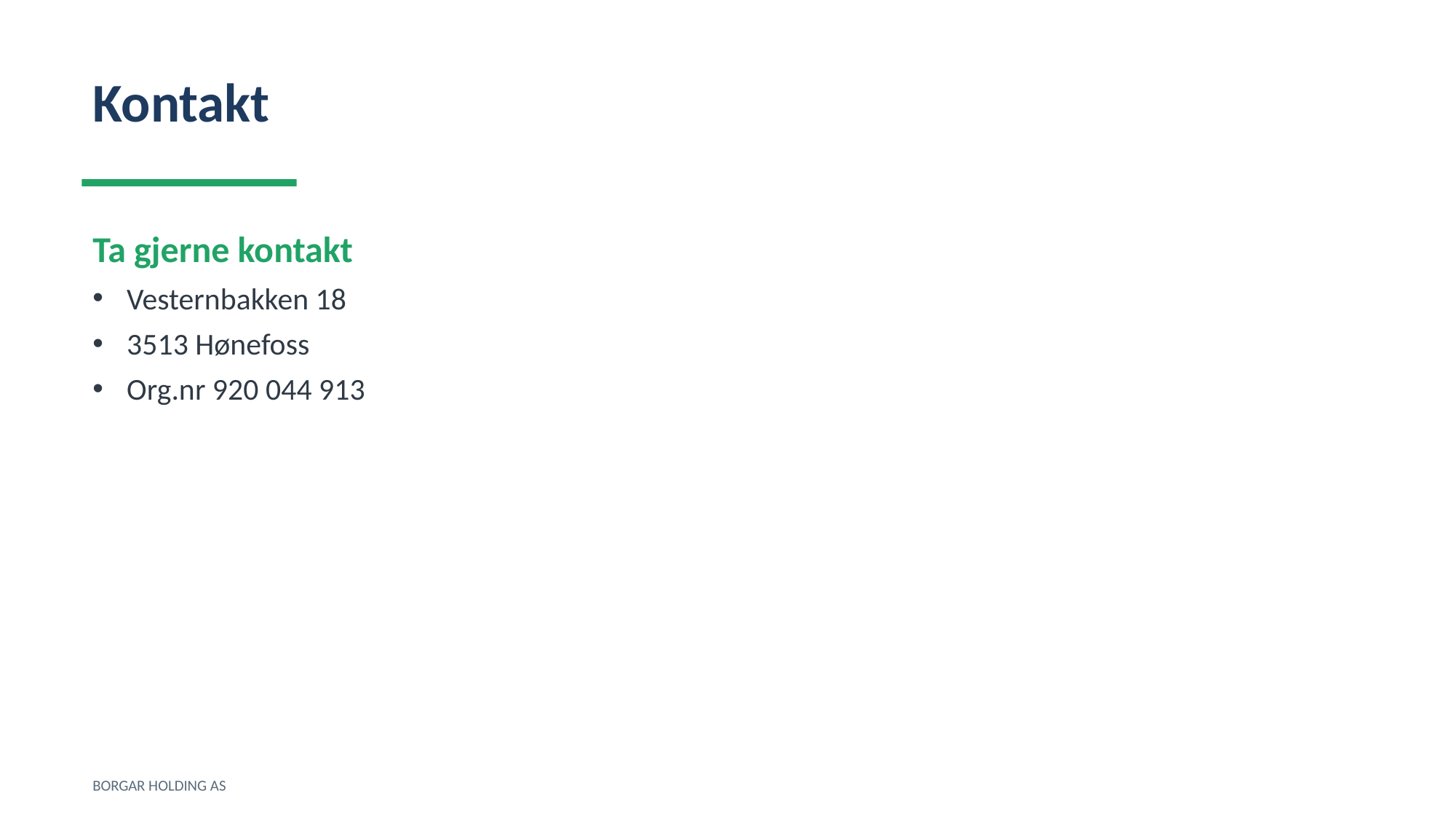

Kontakt

Ta gjerne kontakt
Vesternbakken 18
3513 Hønefoss
Org.nr 920 044 913
BORGAR HOLDING AS